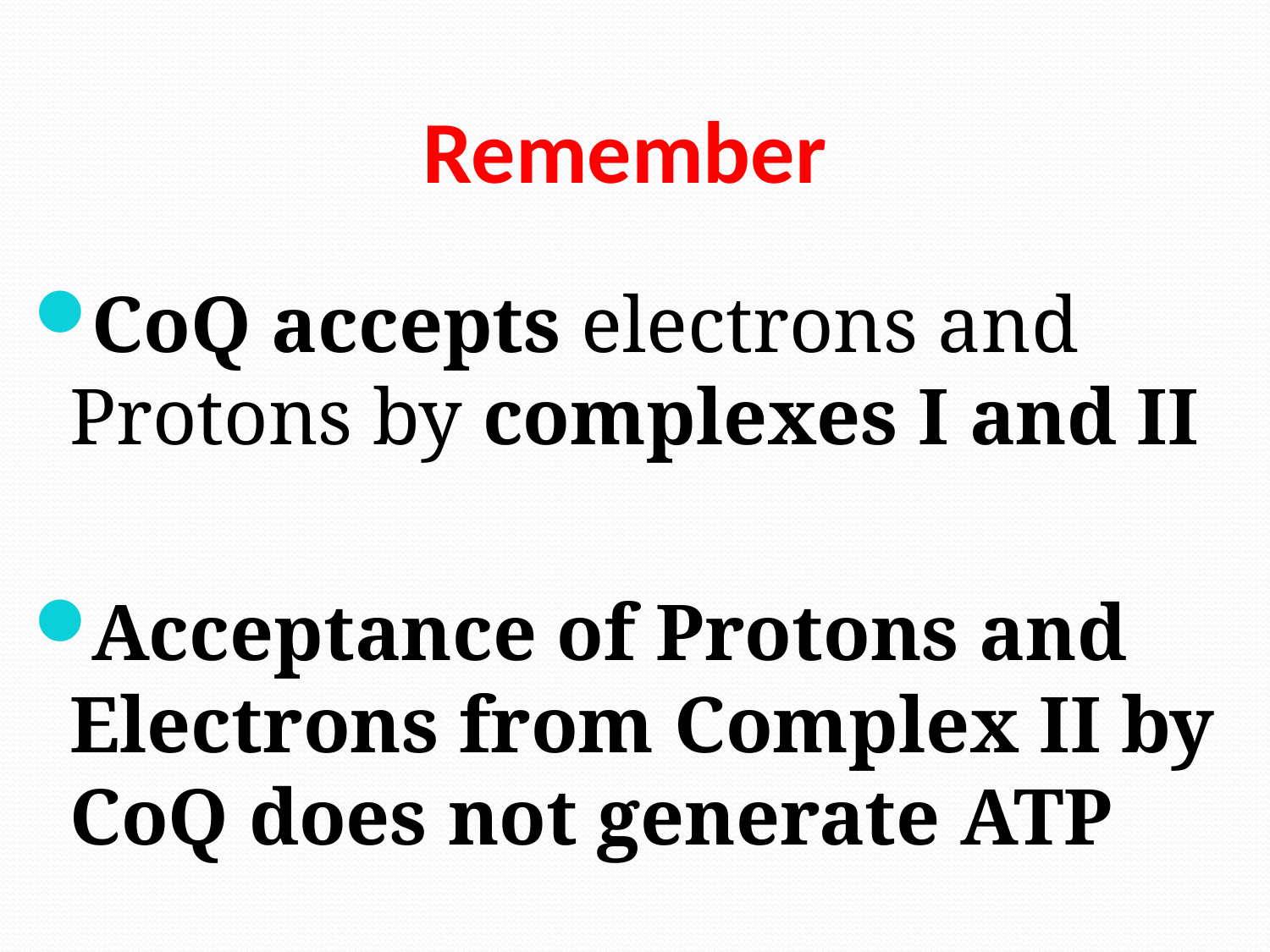

# Remember
CoQ accepts electrons and Protons by complexes I and II

Acceptance of Protons and Electrons from Complex II by CoQ does not generate ATP